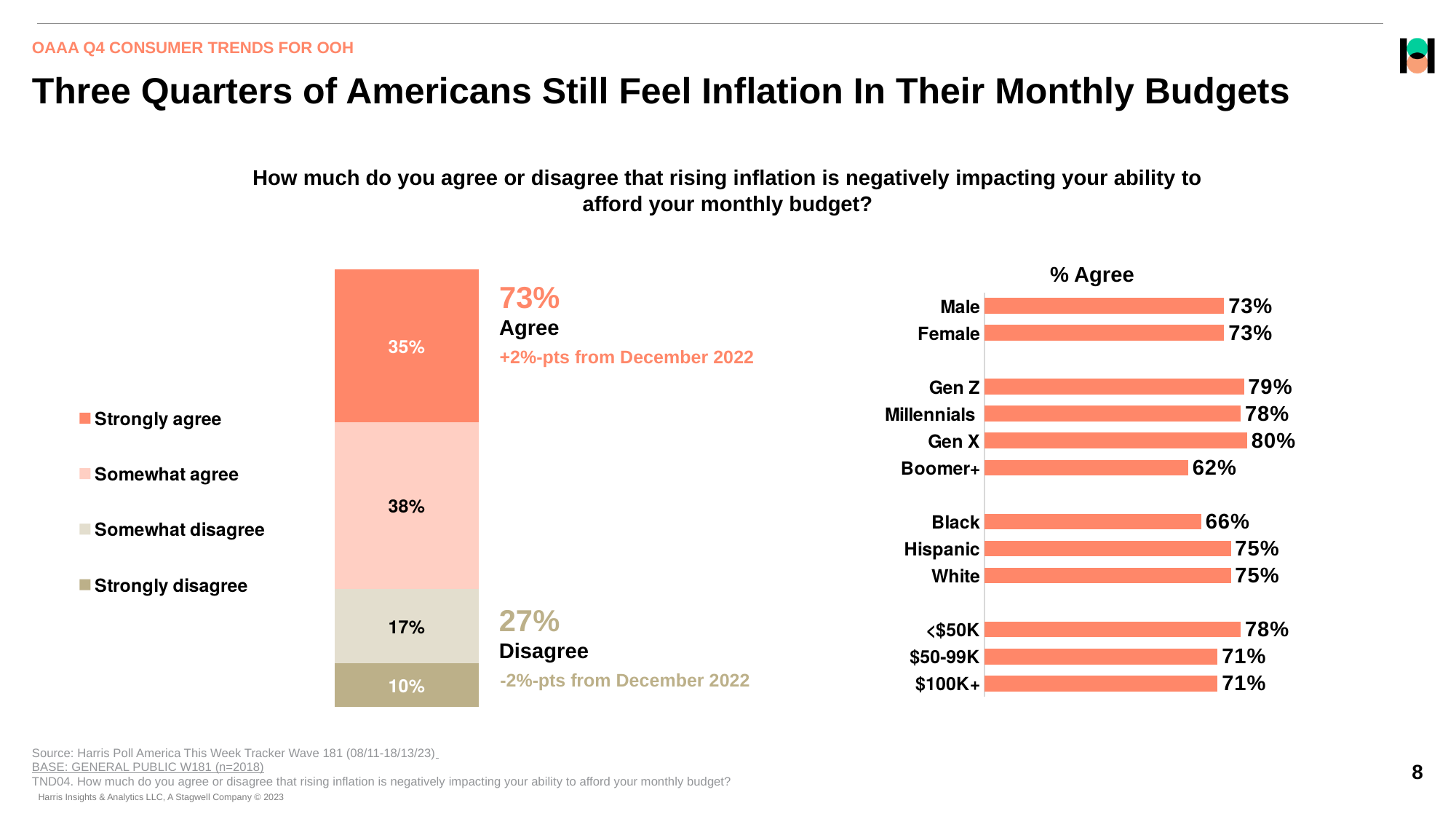

OAAA Q4 CONSUMER TRENDS FOR OOH
# Three Quarters of Americans Still Feel Inflation In Their Monthly Budgets
How much do you agree or disagree that rising inflation is negatively impacting your ability to afford your monthly budget?
% Agree

### Chart

| Category | Very we | Column1 | Strongly disagree | Somewhat disagree | Somewhat agree | Strongly agree |
|---|---|---|---|---|---|---|
73%
Agree

### Chart

| Category | Wave 181 (08/11 - 08/13) |
|---|---|
| Male | 0.73 |
| Female | 0.73 |
|  | None |
| Gen Z | 0.79 |
| Millennials  | 0.78 |
| Gen X | 0.8 |
| Boomer+ | 0.62 |
|  | None |
| Black | 0.66 |
| Hispanic | 0.75 |
| White | 0.75 |
|  | None |
| <$50K | 0.78 |
| $50-99K | 0.71 |
| $100K+ | 0.71 |
+2%-pts from December 2022
27%
Disagree

-2%-pts from December 2022
Source: Harris Poll America This Week Tracker Wave 181 (08/11-18/13/23)
BASE: GENERAL PUBLIC W181 (n=2018)
TND04. How much do you agree or disagree that rising inflation is negatively impacting your ability to afford your monthly budget?